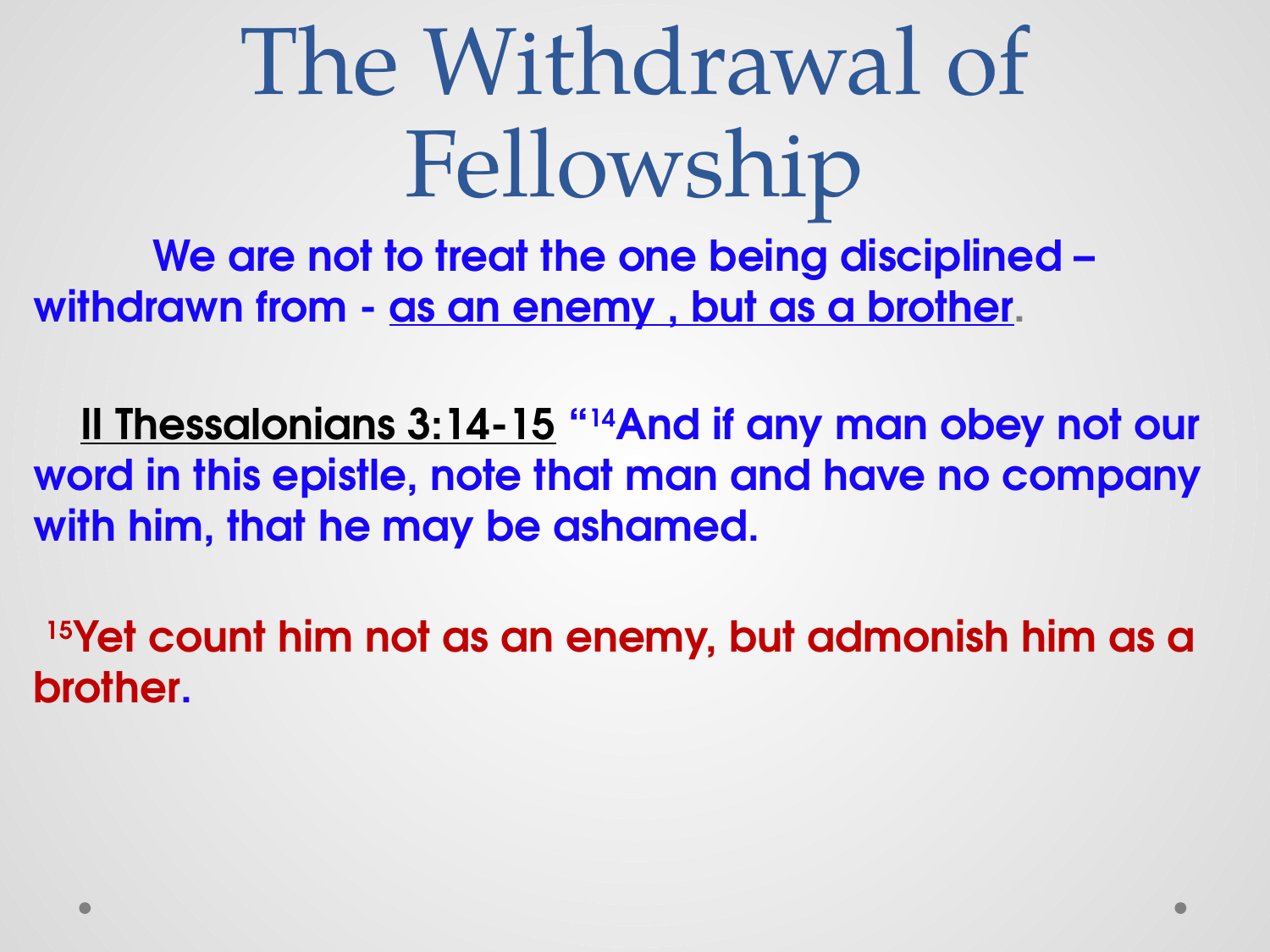

# The Withdrawal of Fellowship
          We are not to treat the one being disciplined – withdrawn from - as an enemy , but as a brother.

    II Thessalonians 3:14-15 “14And if any man obey not our word in this epistle, note that man and have no company with him, that he may be ashamed.
   
 15Yet count him not as an enemy, but admonish him as a brother.